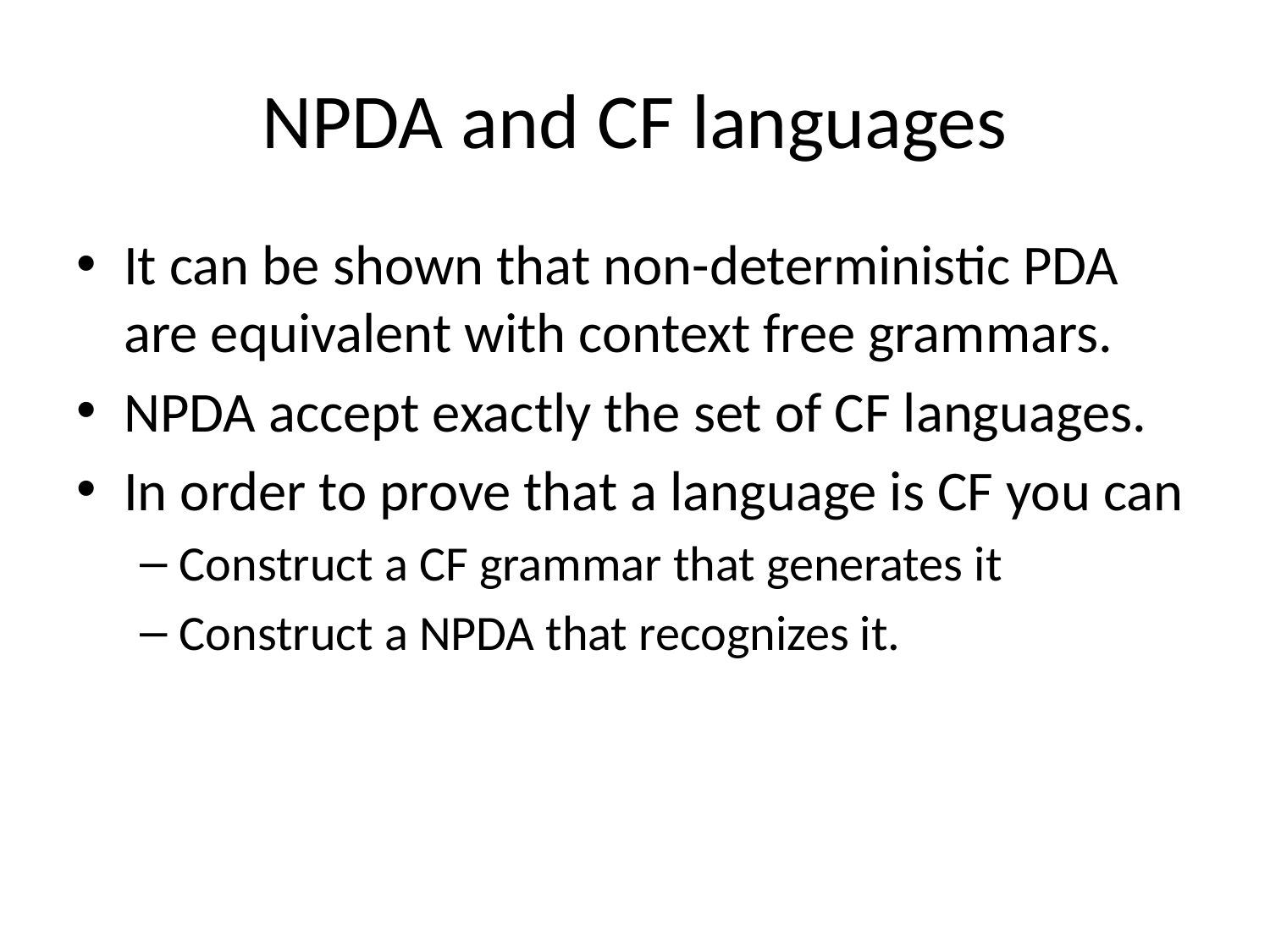

# NPDA and CF languages
It can be shown that non-deterministic PDA are equivalent with context free grammars.
NPDA accept exactly the set of CF languages.
In order to prove that a language is CF you can
Construct a CF grammar that generates it
Construct a NPDA that recognizes it.